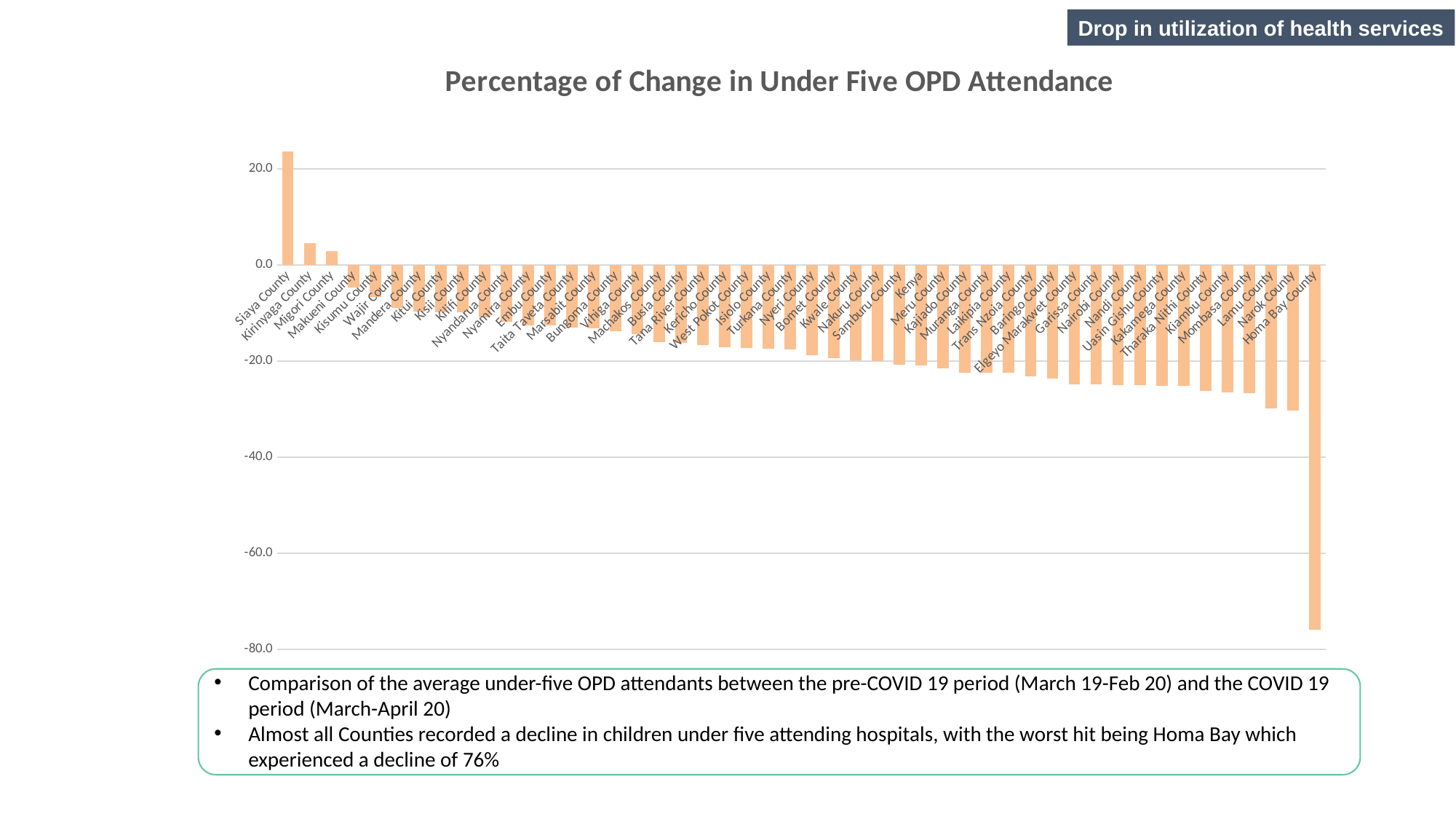

Drop in utilization of health services

### Chart: Percentage of Change in Under Five OPD Attendance

| Category |  |
|---|---|
| Siaya County | 23.58541404706305 |
| Kirinyaga County | 4.564754524522795 |
| Migori County | 2.916629751041021 |
| Makueni County | -4.650727109493413 |
| Kisumu County | -6.636264814274724 |
| Wajir County | -8.988500998416304 |
| Mandera County | -9.673146763512065 |
| Kitui County | -9.777930919762834 |
| Kisii County | -9.817241568380746 |
| Kilifi County | -10.871561850437477 |
| Nyandarua County | -11.834373493504971 |
| Nyamira County | -12.59113148072944 |
| Embu County | -12.6233479456234 |
| Taita Taveta County | -13.064602890905627 |
| Marsabit County | -13.111168966414995 |
| Bungoma County | -13.851675491276069 |
| Vihiga County | -14.45685240821571 |
| Machakos County | -16.00432632880099 |
| Busia County | -16.210817088265802 |
| Tana River County | -16.59508427473201 |
| Kericho County | -17.060850008032414 |
| West Pokot County | -17.33243487965634 |
| Isiolo County | -17.468582390478808 |
| Turkana County | -17.636565455432674 |
| Nyeri County | -18.859709895495286 |
| Bomet County | -19.42500060551748 |
| Kwale County | -19.799725254862267 |
| Nakuru County | -19.942497893153828 |
| Samburu County | -20.812688995582377 |
| Kenya | -20.88953665840067 |
| Meru County | -21.50682177448921 |
| Kajiado County | -22.423990476370438 |
| Muranga County | -22.462958500376075 |
| Laikipia County | -22.495408840482213 |
| Trans Nzoia County | -23.251601905544646 |
| Baringo County | -23.656529107642143 |
| Elgeyo Marakwet County | -24.84470695930777 |
| Garissa County | -24.85158786574705 |
| Nairobi County | -25.025390505633293 |
| Nandi County | -25.05608114698137 |
| Uasin Gishu County | -25.091681558191773 |
| Kakamega County | -25.131648930771135 |
| Tharaka Nithi County | -26.20611493187028 |
| Kiambu County | -26.473198687544933 |
| Mombasa County | -26.739273809736005 |
| Lamu County | -29.882568247674243 |
| Narok County | -30.2884777596581 |
| Homa Bay County | -75.86627686587703 |

Comparison of the average under-five OPD attendants between the pre-COVID 19 period (March 19-Feb 20) and the COVID 19 period (March-April 20)
Almost all Counties recorded a decline in children under five attending hospitals, with the worst hit being Homa Bay which experienced a decline of 76%